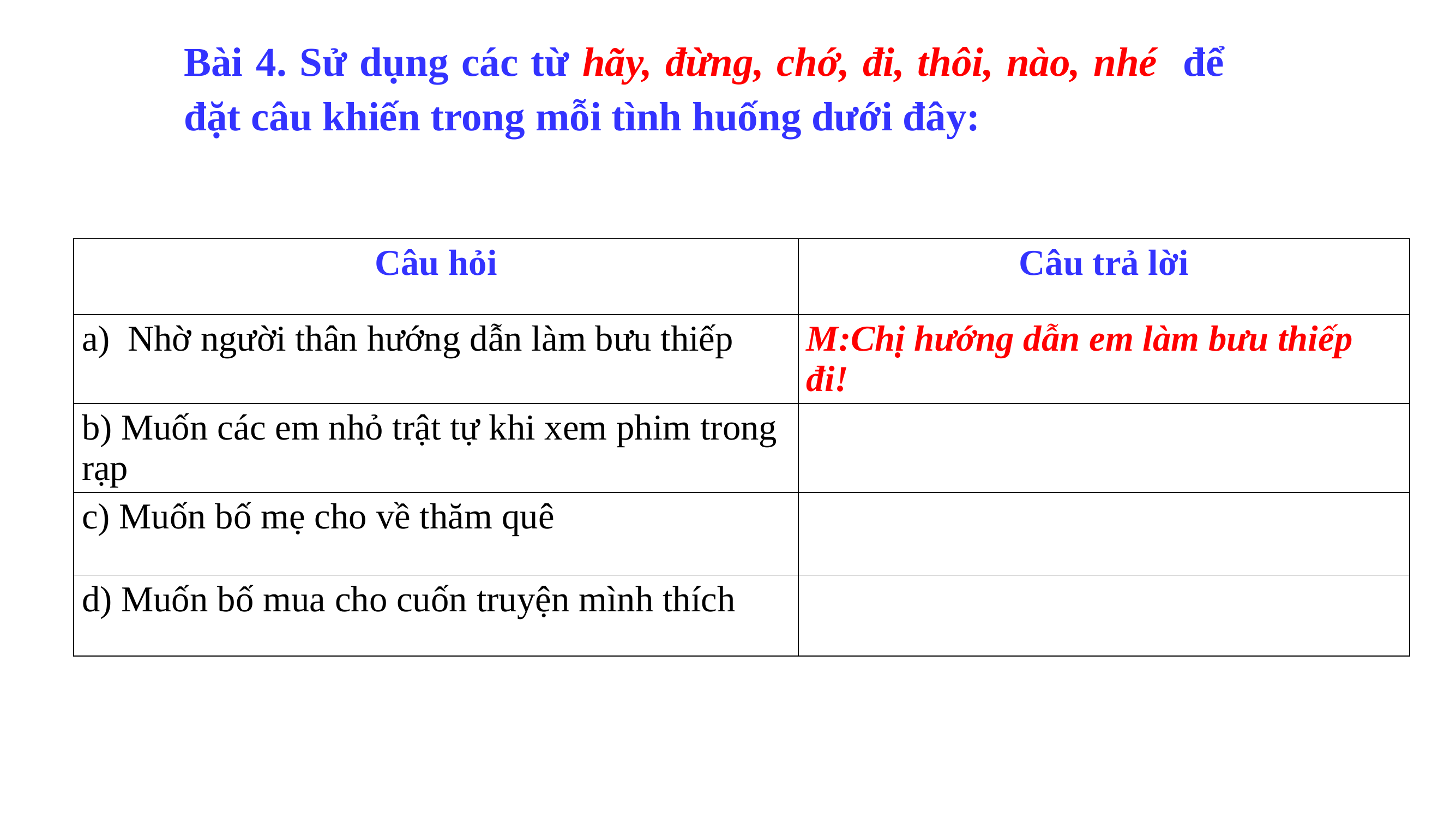

| Bài 4. Sử dụng các từ hãy, đừng, chớ, đi, thôi, nào, nhé để đặt câu khiến trong mỗi tình huống dưới đây: |
| --- |
| Câu hỏi | Câu trả lời |
| --- | --- |
| Nhờ người thân hướng dẫn làm bưu thiếp | M:Chị hướng dẫn em làm bưu thiếp đi! |
| b) Muốn các em nhỏ trật tự khi xem phim trong rạp |  |
| c) Muốn bố mẹ cho về thăm quê |  |
| d) Muốn bố mua cho cuốn truyện mình thích |  |